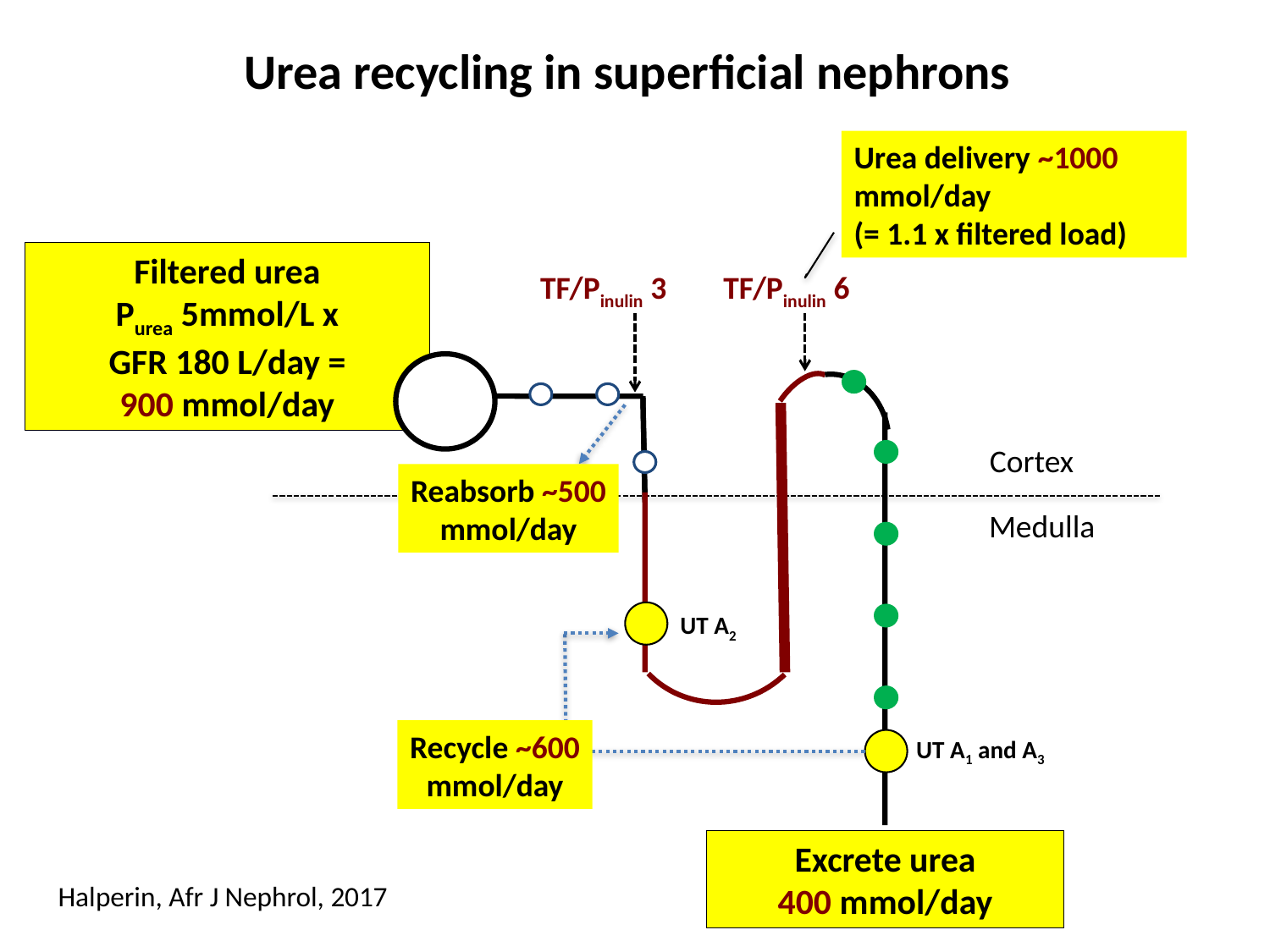

Urea recycling in superficial nephrons
Urea delivery ~1000 mmol/day
(= 1.1 x filtered load)

Filtered urea
Purea 5mmol/L x
GFR 180 L/day =
900 mmol/day
TF/Pinulin 3
TF/Pinulin 6

Cortex

Reabsorb ~500
mmol/day

Medulla

UT A2

Recycle ~600
mmol/day
UT A1 and A3

Excrete urea
400 mmol/day
Halperin, Afr J Nephrol, 2017